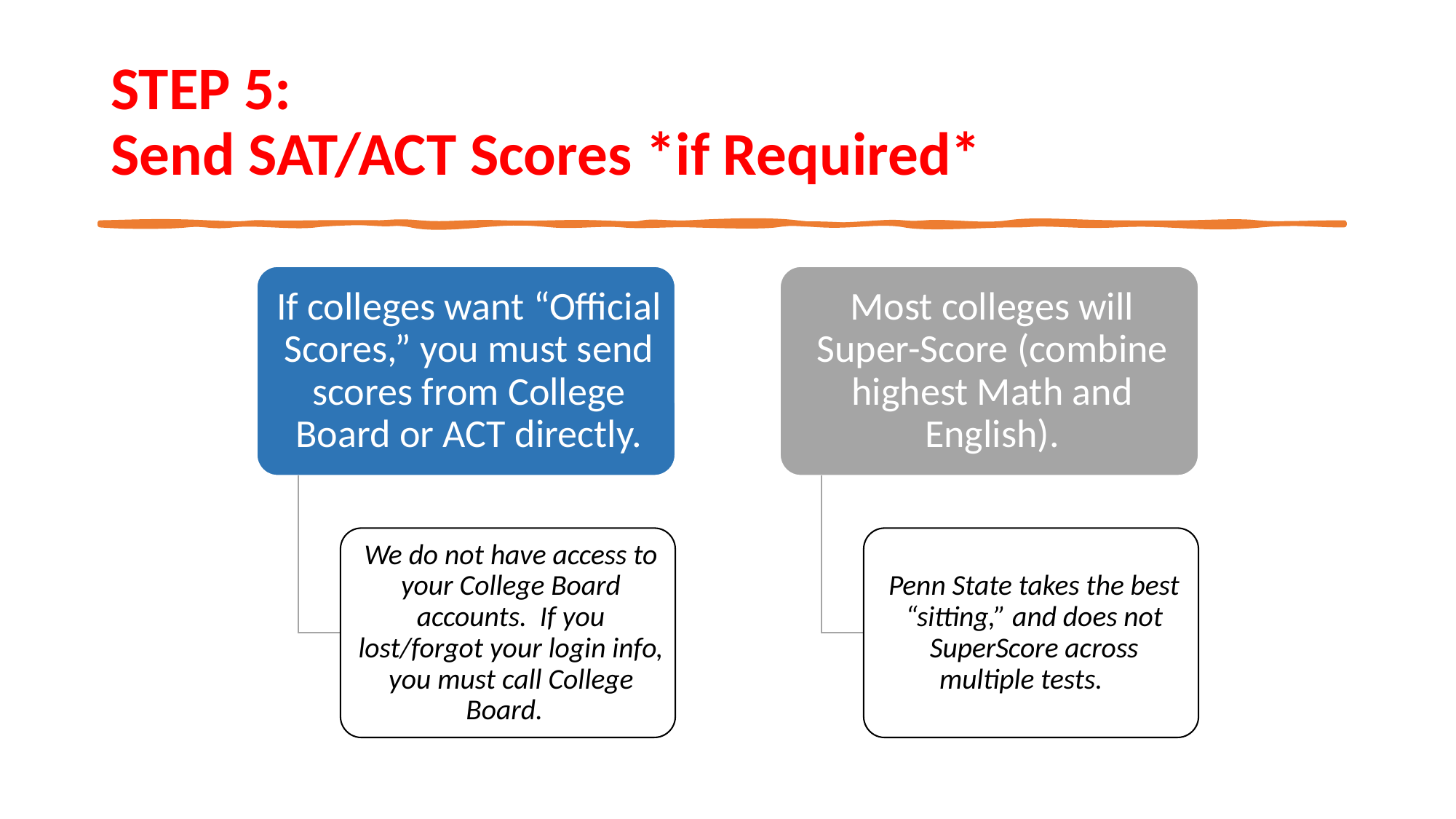

# STEP 5: Send SAT/ACT Scores *if Required*

If colleges want “Official Scores,” you must send scores from College Board or ACT directly.
We do not have access to your College Board accounts.  If you lost/forgot your login info, you must call College Board.
Most colleges will Super-Score (combine highest Math and English).
Penn State takes the best “sitting,” and does not SuperScore across multiple tests.